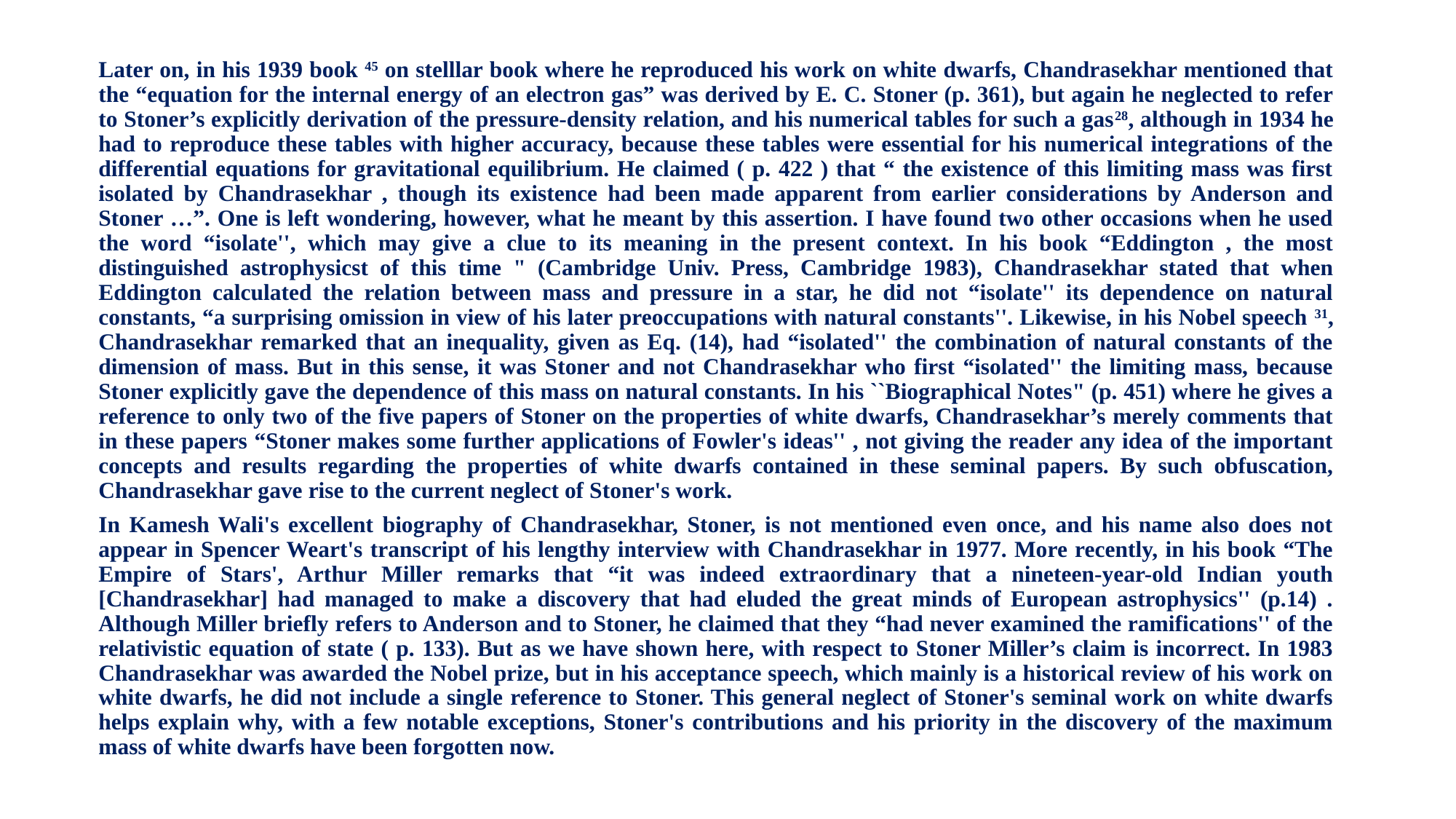

Later on, in his 1939 book 45 on stelllar book where he reproduced his work on white dwarfs, Chandrasekhar mentioned that the “equation for the internal energy of an electron gas” was derived by E. C. Stoner (p. 361), but again he neglected to refer to Stoner’s explicitly derivation of the pressure-density relation, and his numerical tables for such a gas28, although in 1934 he had to reproduce these tables with higher accuracy, because these tables were essential for his numerical integrations of the differential equations for gravitational equilibrium. He claimed ( p. 422 ) that “ the existence of this limiting mass was first isolated by Chandrasekhar , though its existence had been made apparent from earlier considerations by Anderson and Stoner …”. One is left wondering, however, what he meant by this assertion. I have found two other occasions when he used the word “isolate'', which may give a clue to its meaning in the present context. In his book “Eddington , the most distinguished astrophysicst of this time " (Cambridge Univ. Press, Cambridge 1983), Chandrasekhar stated that when Eddington calculated the relation between mass and pressure in a star, he did not “isolate'' its dependence on natural constants, “a surprising omission in view of his later preoccupations with natural constants''. Likewise, in his Nobel speech 31, Chandrasekhar remarked that an inequality, given as Eq. (14), had “isolated'' the combination of natural constants of the dimension of mass. But in this sense, it was Stoner and not Chandrasekhar who first “isolated'' the limiting mass, because Stoner explicitly gave the dependence of this mass on natural constants. In his ``Biographical Notes" (p. 451) where he gives a reference to only two of the five papers of Stoner on the properties of white dwarfs, Chandrasekhar’s merely comments that in these papers “Stoner makes some further applications of Fowler's ideas'' , not giving the reader any idea of the important concepts and results regarding the properties of white dwarfs contained in these seminal papers. By such obfuscation, Chandrasekhar gave rise to the current neglect of Stoner's work.
In Kamesh Wali's excellent biography of Chandrasekhar, Stoner, is not mentioned even once, and his name also does not appear in Spencer Weart's transcript of his lengthy interview with Chandrasekhar in 1977. More recently, in his book “The Empire of Stars', Arthur Miller remarks that “it was indeed extraordinary that a nineteen-year-old Indian youth [Chandrasekhar] had managed to make a discovery that had eluded the great minds of European astrophysics'' (p.14) . Although Miller briefly refers to Anderson and to Stoner, he claimed that they “had never examined the ramifications'' of the relativistic equation of state ( p. 133). But as we have shown here, with respect to Stoner Miller’s claim is incorrect. In 1983 Chandrasekhar was awarded the Nobel prize, but in his acceptance speech, which mainly is a historical review of his work on white dwarfs, he did not include a single reference to Stoner. This general neglect of Stoner's seminal work on white dwarfs helps explain why, with a few notable exceptions, Stoner's contributions and his priority in the discovery of the maximum mass of white dwarfs have been forgotten now.